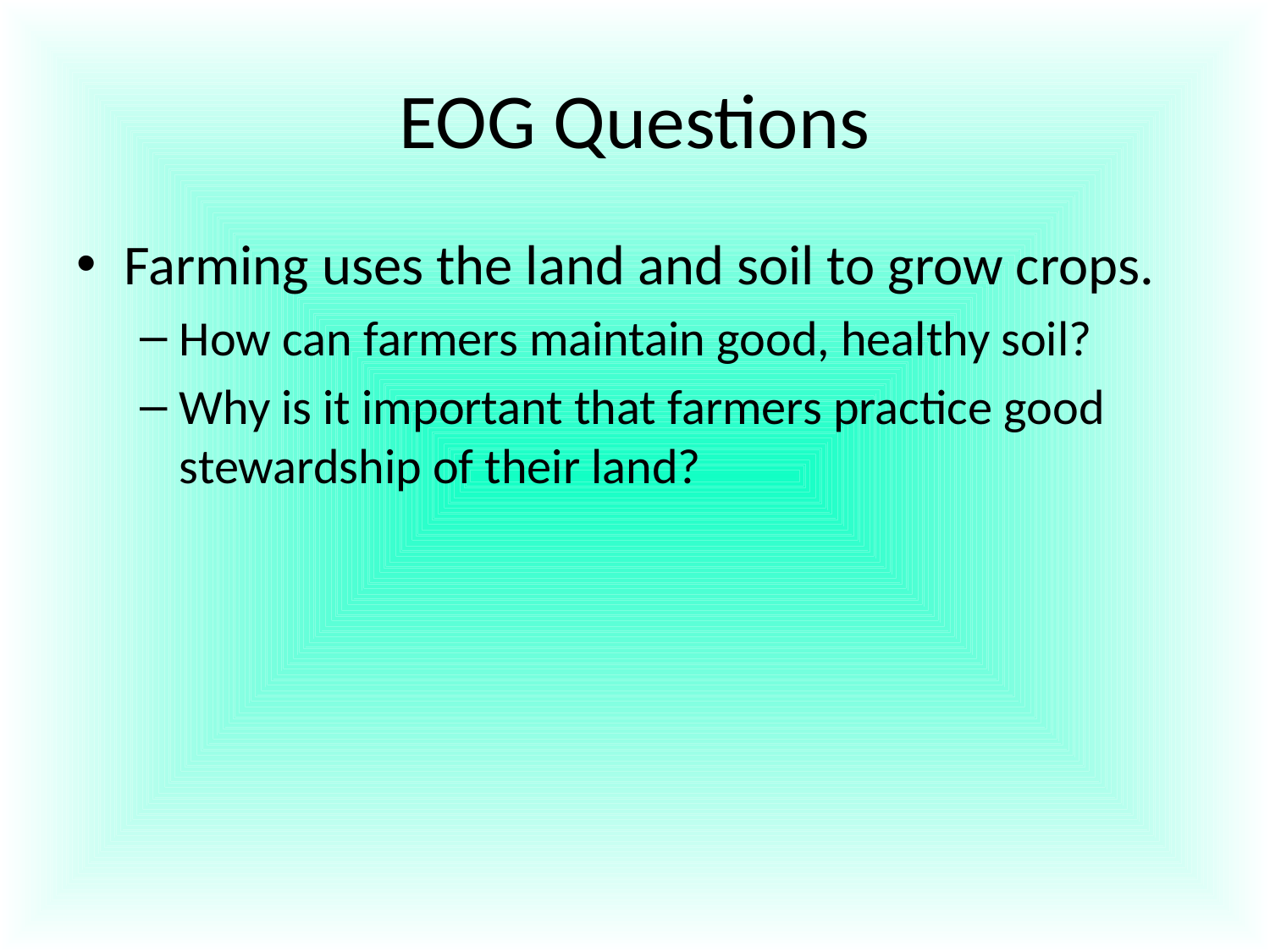

# EOG Questions
Farming uses the land and soil to grow crops.
How can farmers maintain good, healthy soil?
Why is it important that farmers practice good stewardship of their land?